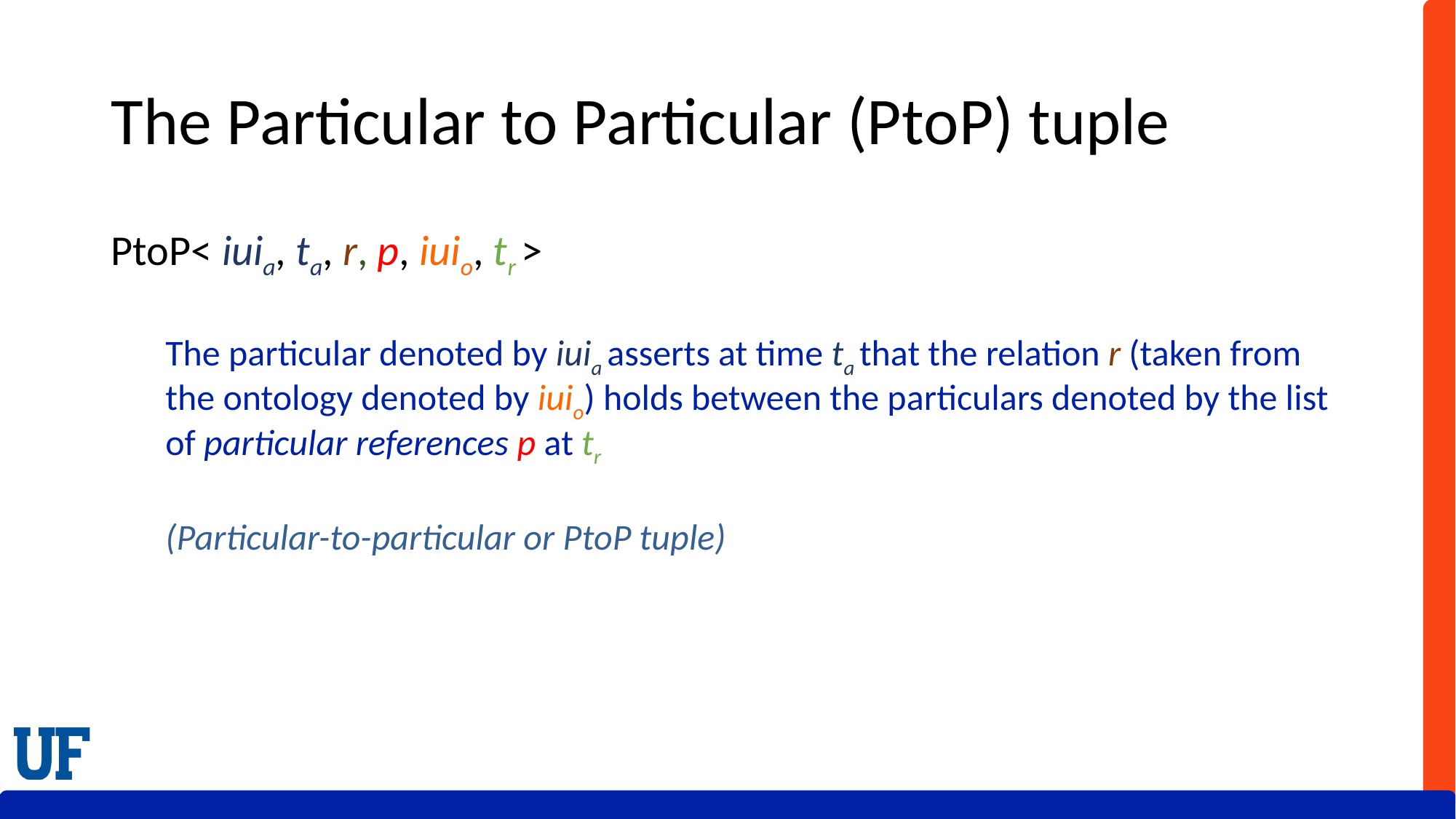

# The Particular to Particular (PtoP) tuple
PtoP< iuia, ta, r, p, iuio, tr >

The particular denoted by iuia asserts at time ta that the relation r (taken from the ontology denoted by iuio) holds between the particulars denoted by the list of particular references p at tr

(Particular-to-particular or PtoP tuple)